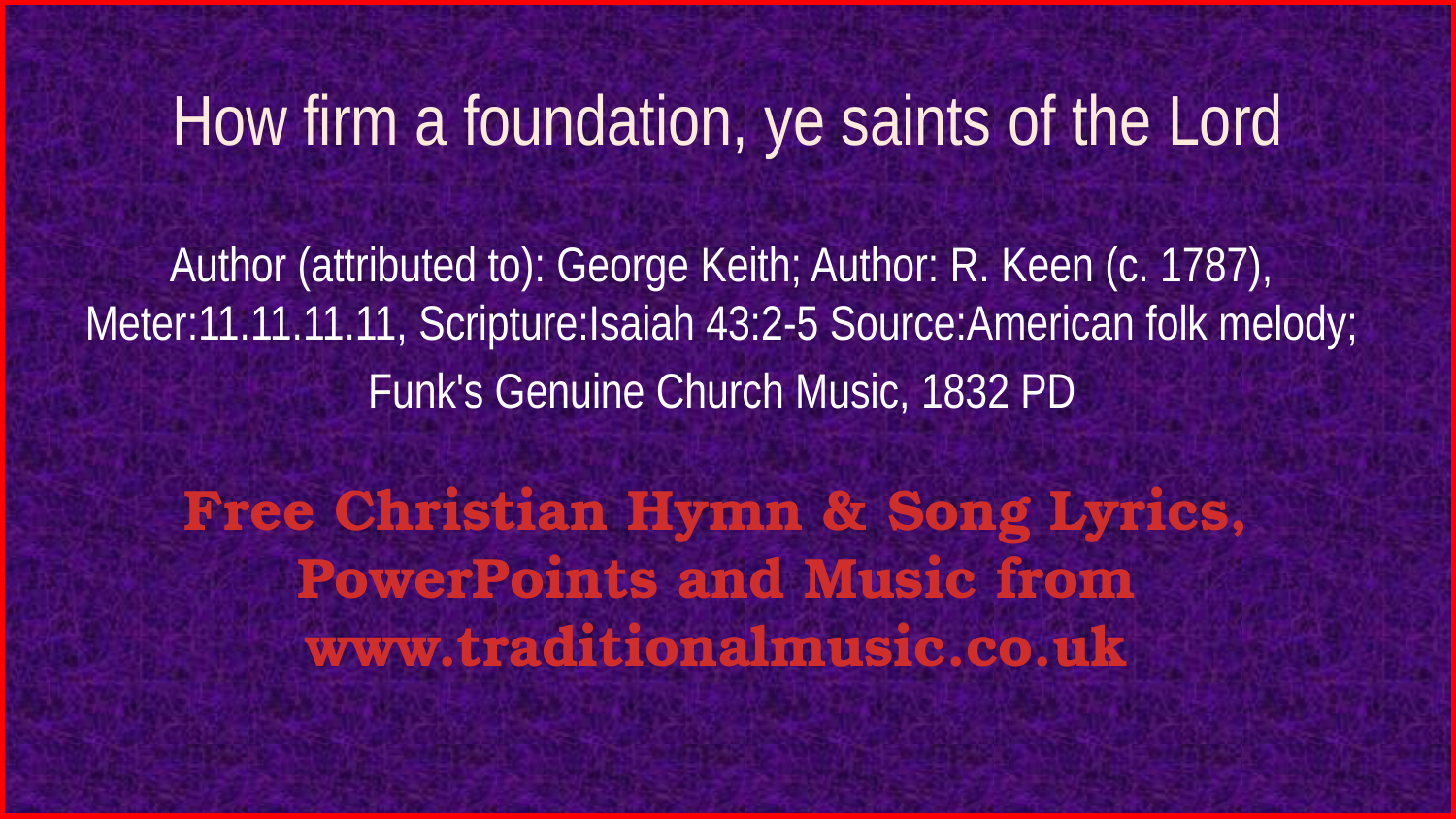

# How firm a foundation, ye saints of the Lord
Author (attributed to): George Keith; Author: R. Keen (c. 1787), Meter:11.11.11.11, Scripture:Isaiah 43:2-5 Source:American folk melody;
Funk's Genuine Church Music, 1832 PD